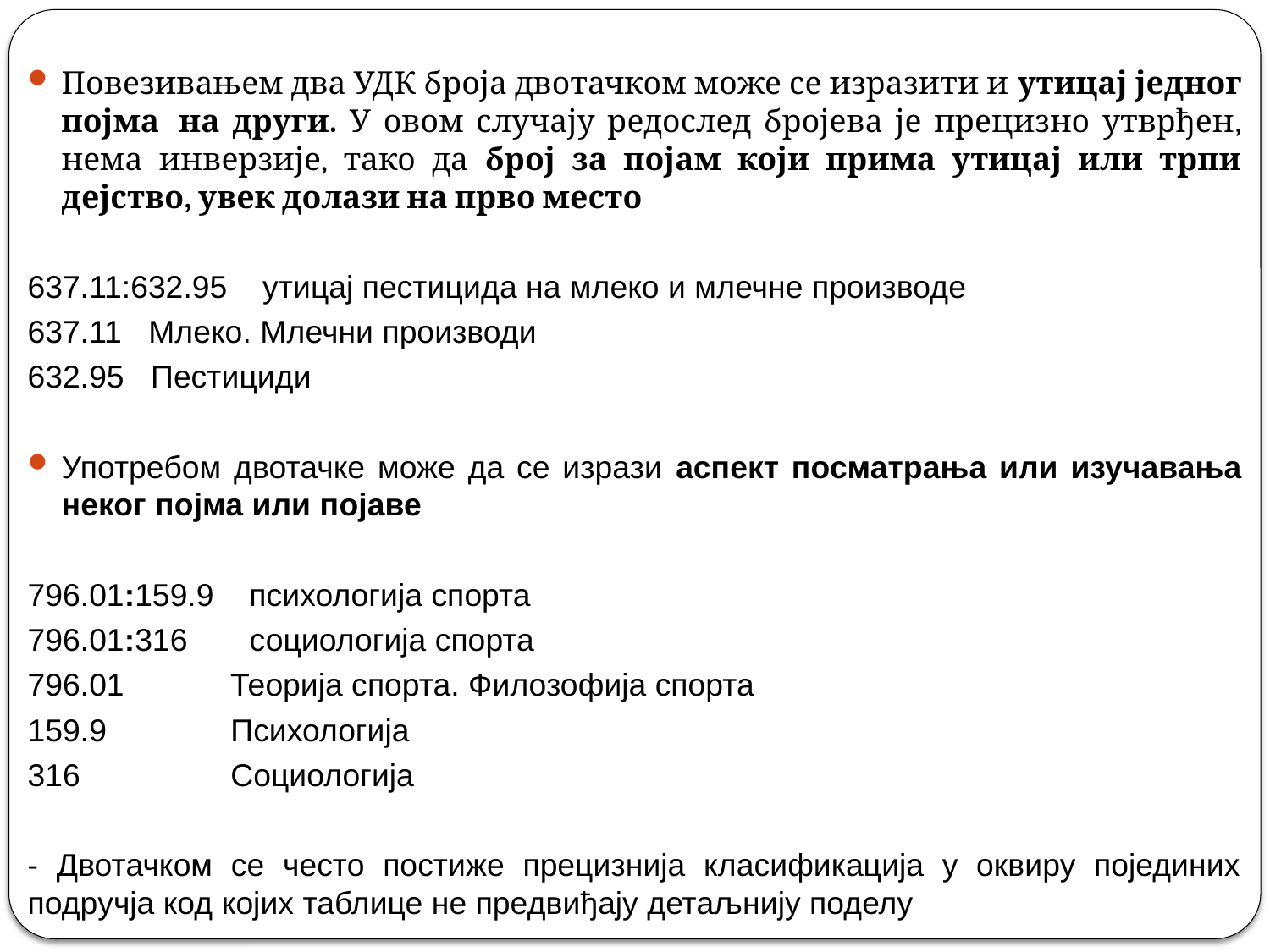

Повезивањем два УДК броја двотачком може се изразити и утицај једног појма  на други. У овом случају редослед бројева је прецизно утврђен, нема инверзије, тако да број за појам који прима утицај или трпи дејство, увек долази на прво место

637.11:632.95    утицај пестицида на млеко и млечне производе
637.11   Млеко. Млечни производи
632.95   Пестициди

Употребом двотачке може да се изрази аспект посматрања или изучавања неког појма или појаве

796.01:159.9    психологија спорта
796.01:316       социологија спорта
796.01            Теорија спорта. Филозофија спорта
159.9              Психологија
316                 Социологија

- Двотачком се често постиже прецизнија класификација у оквиру појединих подручја код којих таблице не предвиђају детаљнију поделу